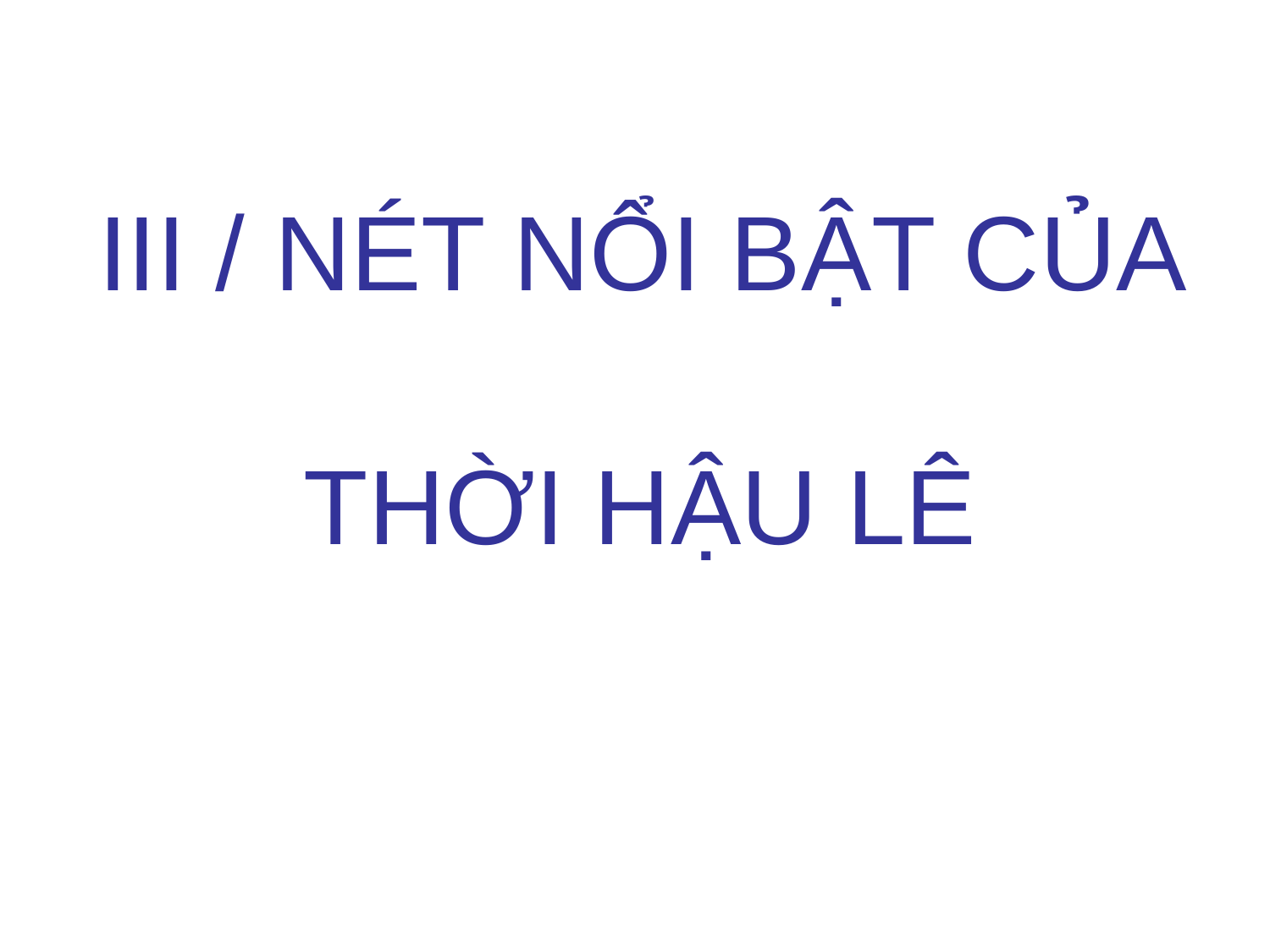

# III / NÉT NỔI BẬT CỦA THỜI HẬU LÊ